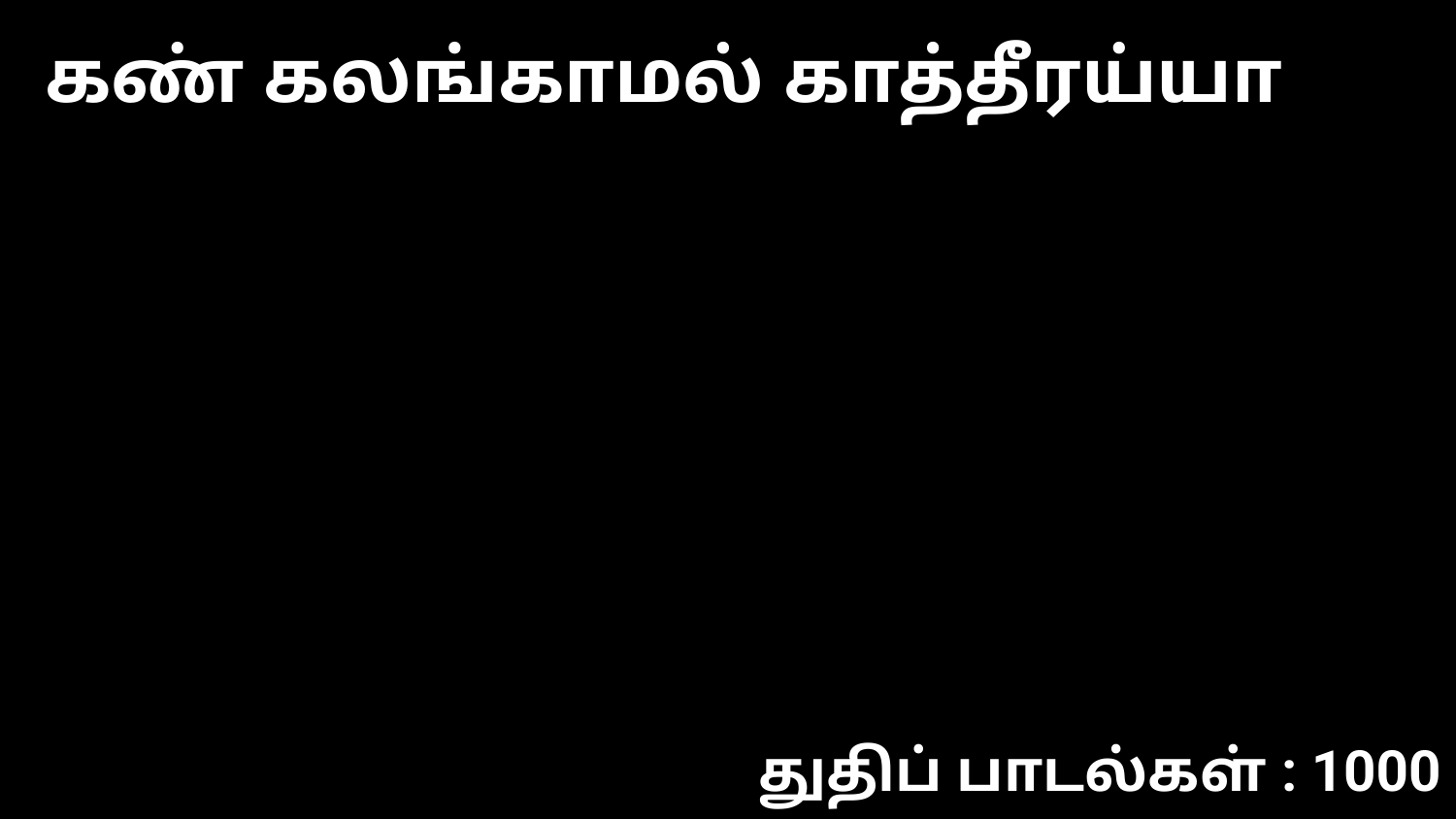

கண் கலங்காமல் காத்தீரய்யா
துதிப் பாடல்கள் : 1000